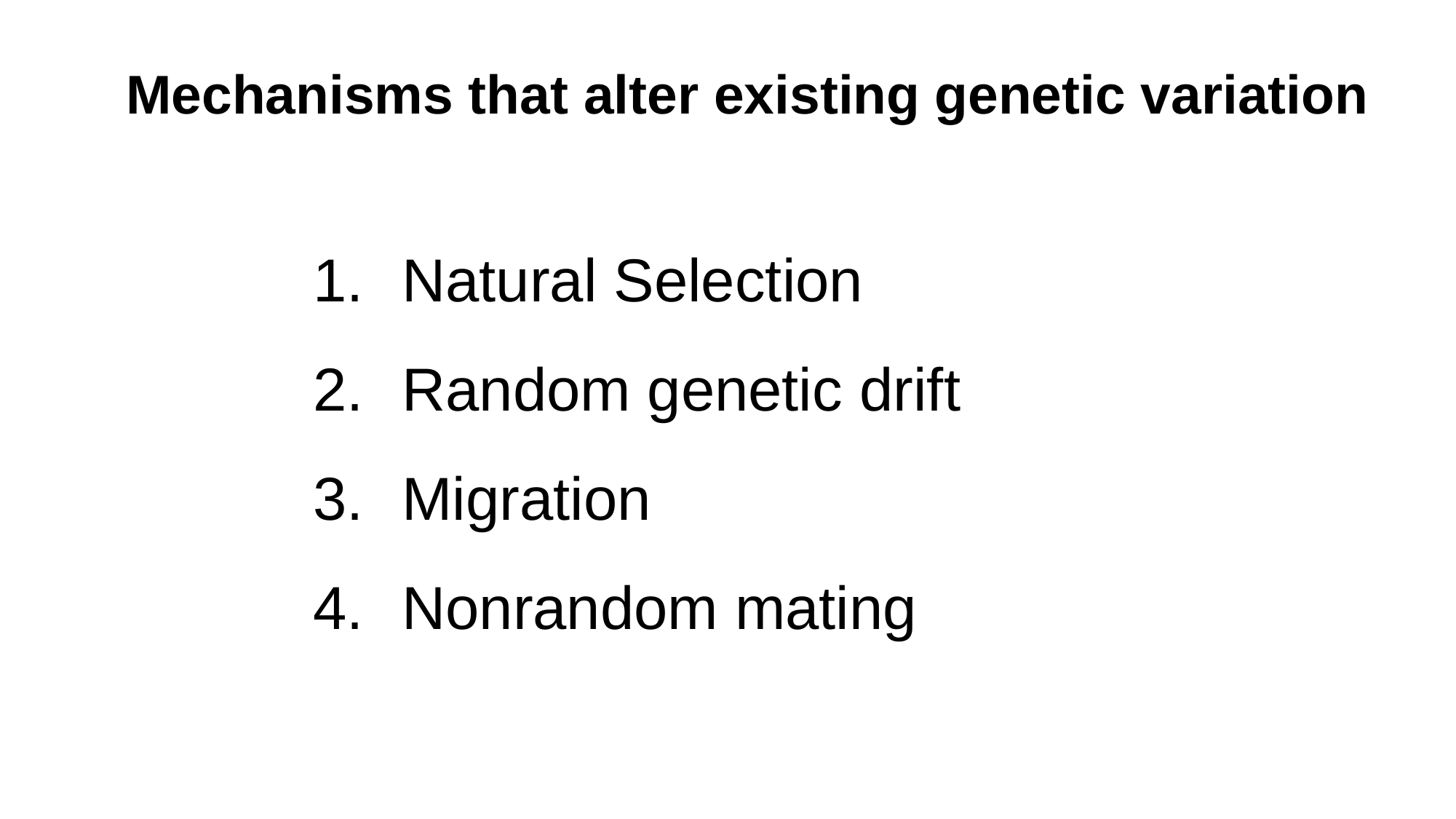

# Mechanisms that alter existing genetic variation
Natural Selection
Random genetic drift
Migration
Nonrandom mating